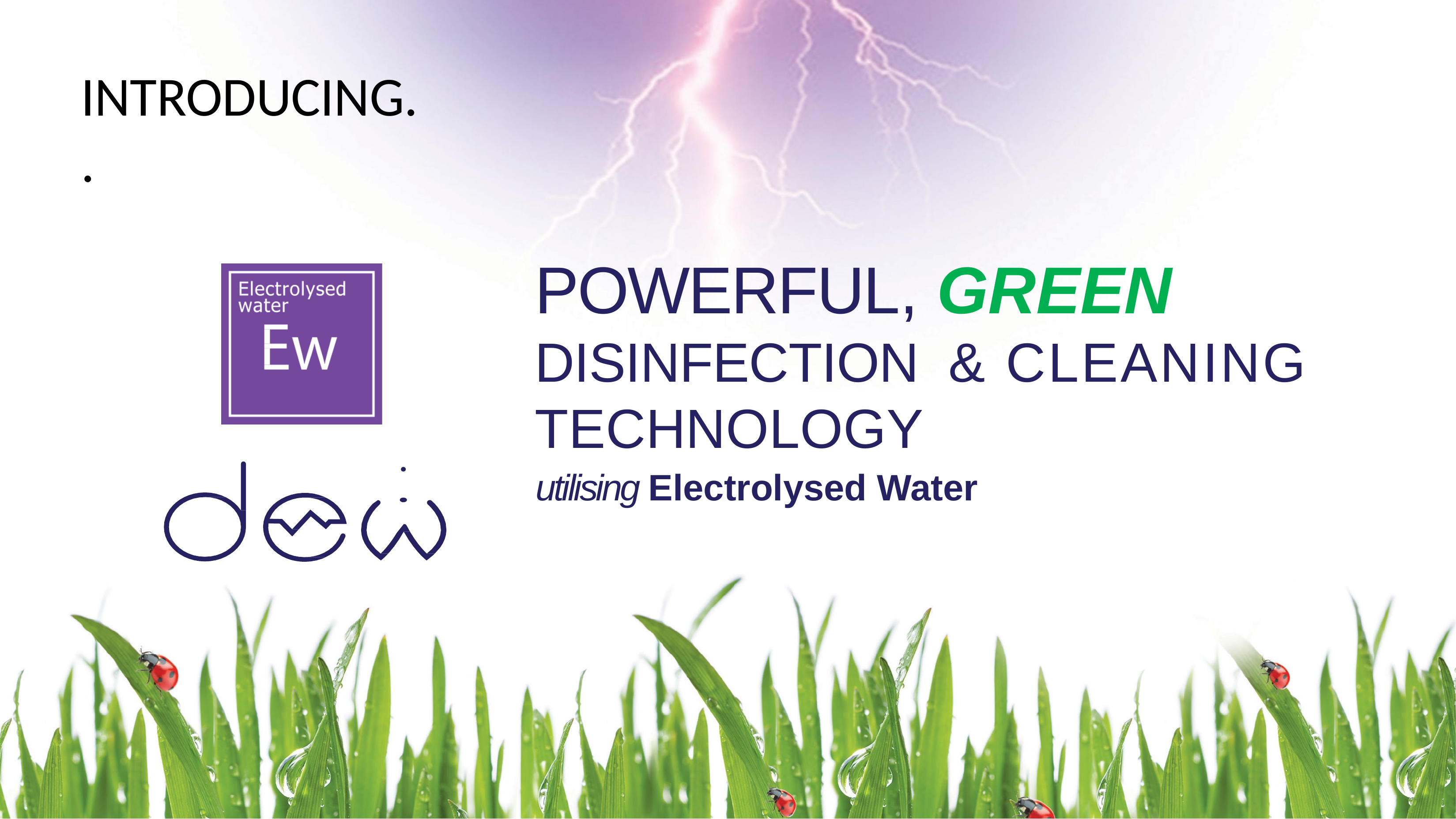

# INTRODUCING..
POWERFUL, GREEN
DISINFECTION  & CLEANING  TECHNOLOGY
utilising Electrolysed Water